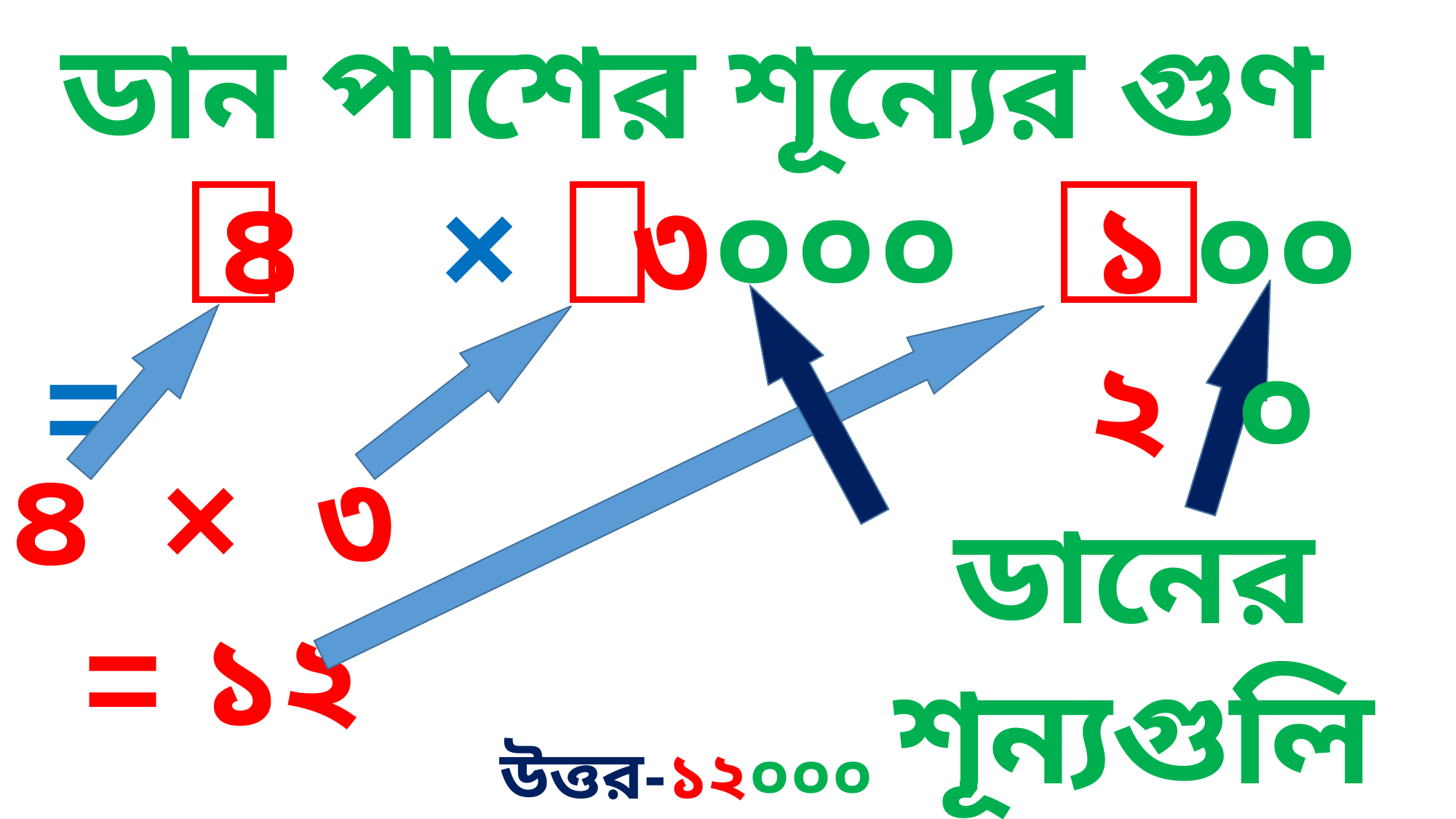

ডান পাশের শূন্যের গুণ
      ৪    ×   ৩০০০  =
১২
০০০

৪  ×  ৩
  = ১২

ডানের শূন্যগুলি ডানে বসে
উত্তর-১২০০০